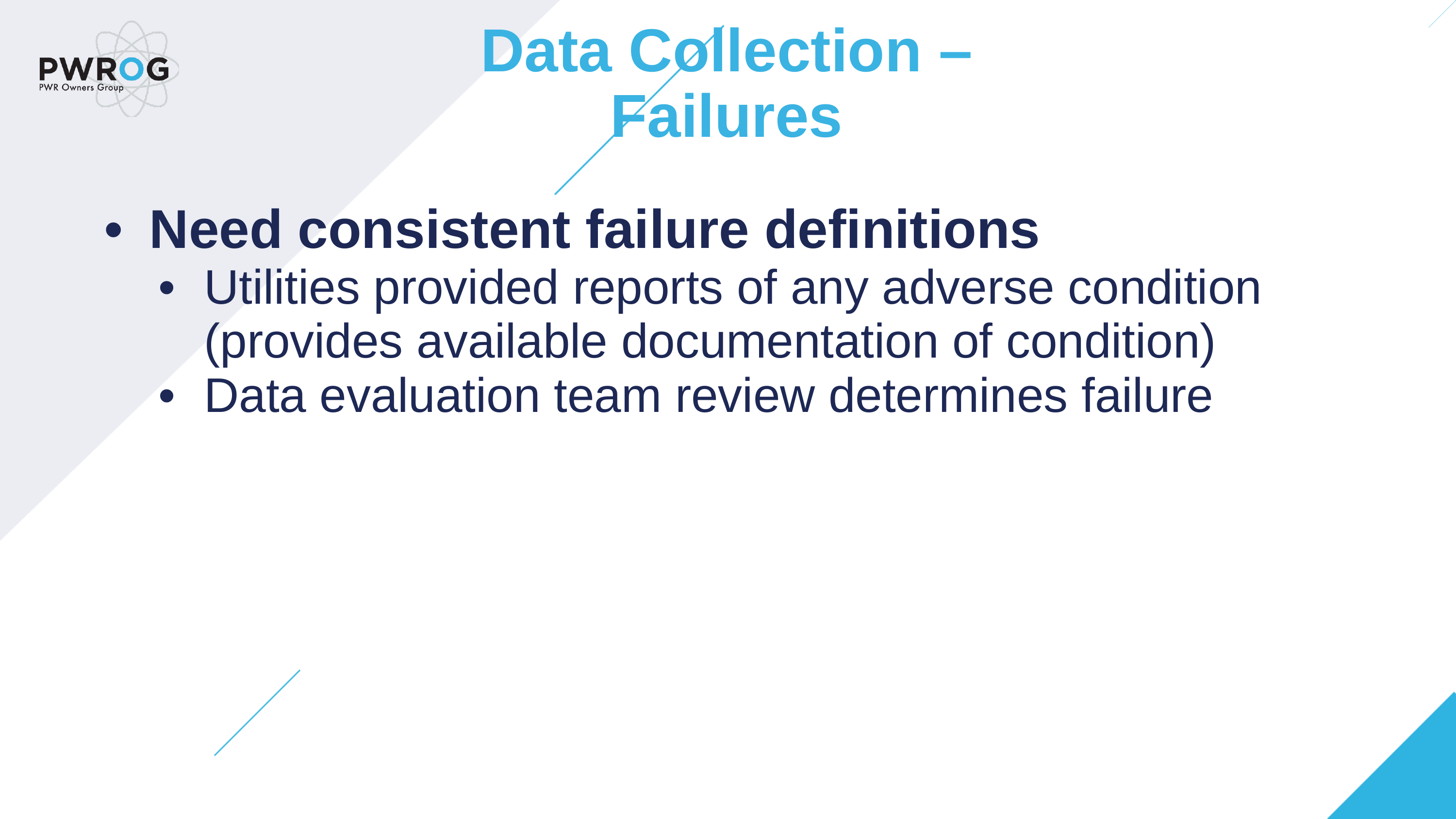

Data Collection – Failures
Need consistent failure definitions
Utilities provided reports of any adverse condition (provides available documentation of condition)
Data evaluation team review determines failure